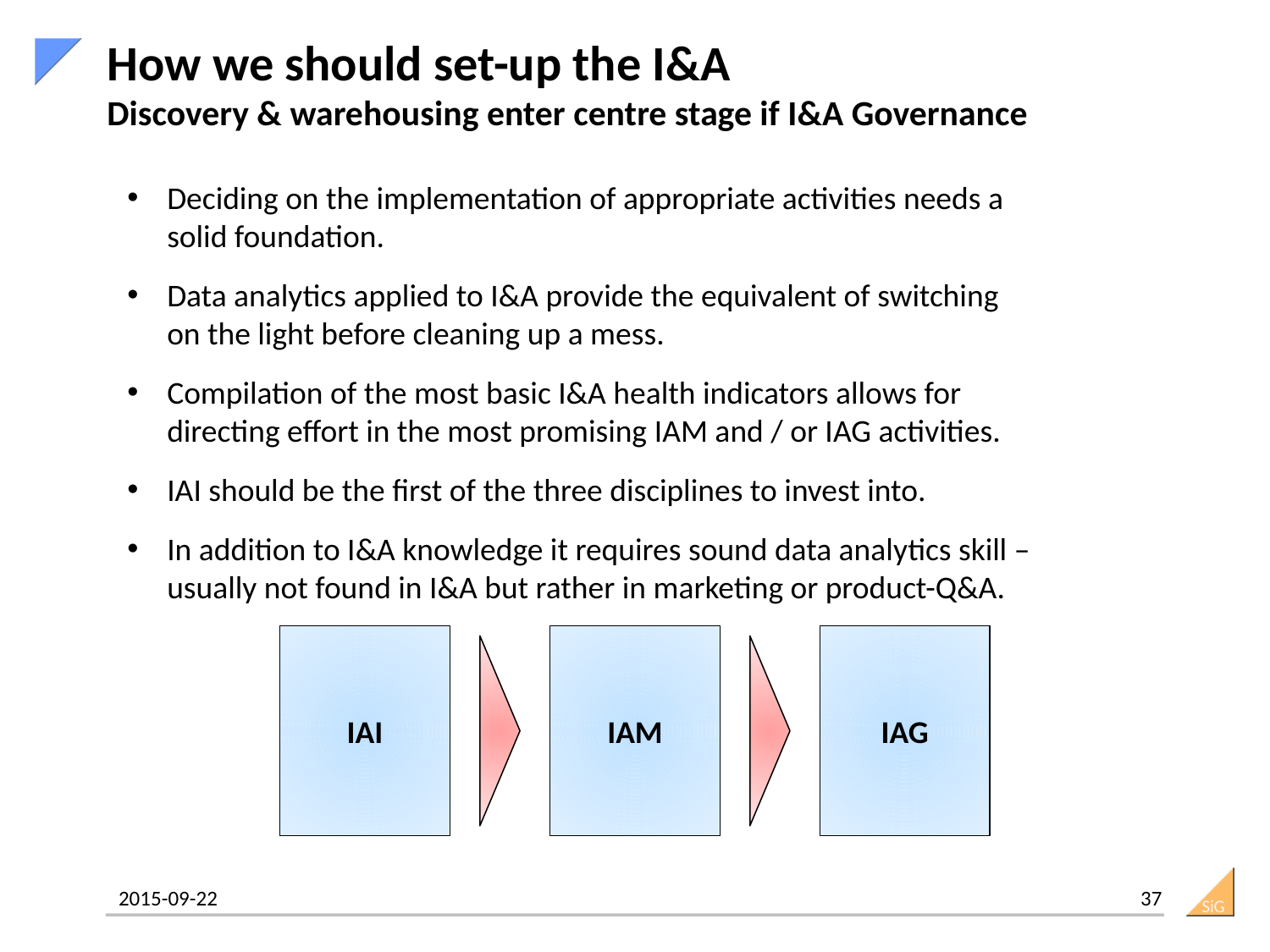

# How we should set-up the I&A Discovery & warehousing enter centre stage if I&A Governance
Deciding on the implementation of appropriate activities needs a solid foundation.
Data analytics applied to I&A provide the equivalent of switching on the light before cleaning up a mess.
Compilation of the most basic I&A health indicators allows for directing effort in the most promising IAM and / or IAG activities.
IAI should be the first of the three disciplines to invest into.
In addition to I&A knowledge it requires sound data analytics skill – usually not found in I&A but rather in marketing or product-Q&A.
IAI
IAM
IAG

37
2015-09-22